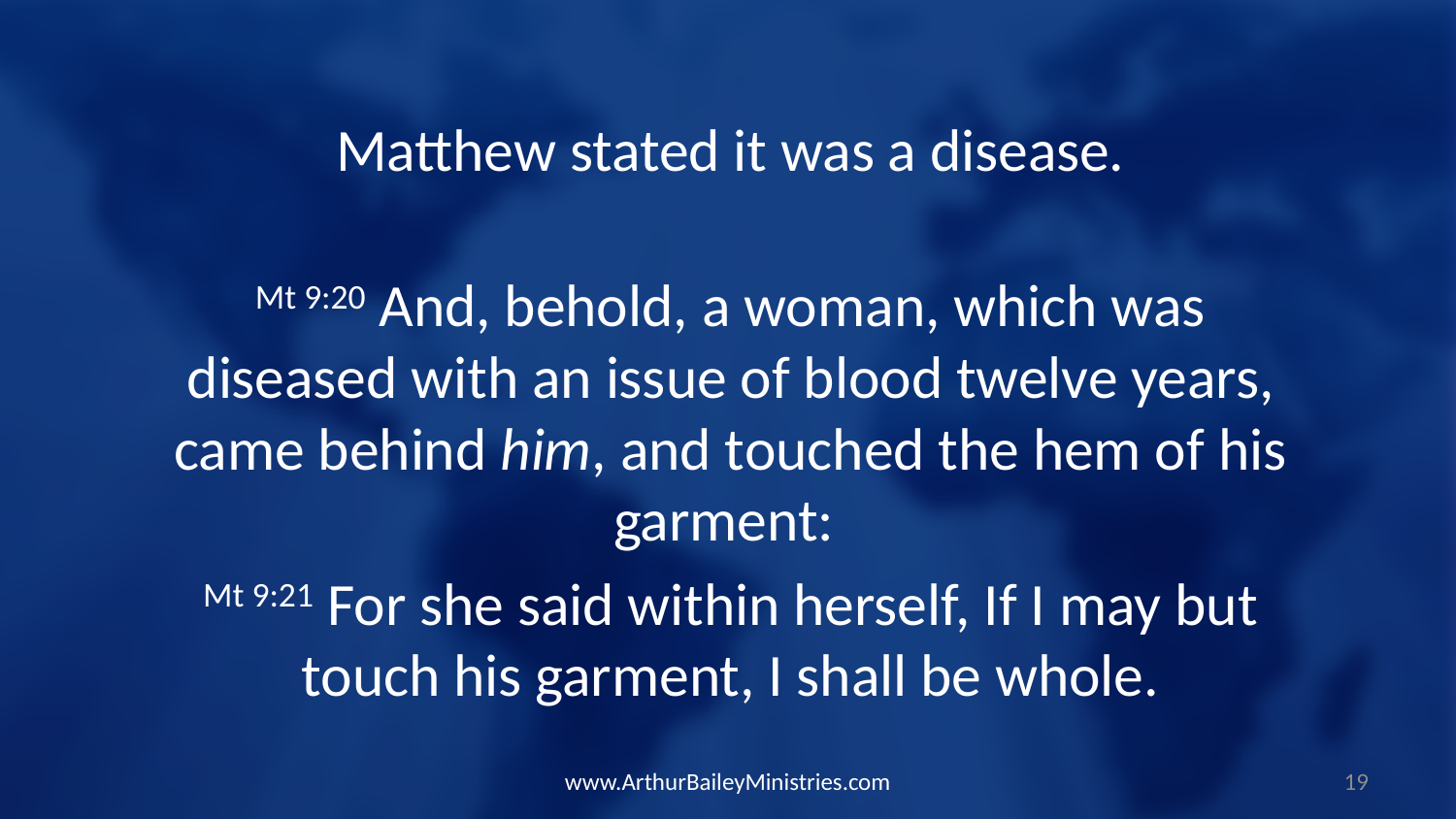

Matthew stated it was a disease.

Mt 9:20 And, behold, a woman, which was diseased with an issue of blood twelve years, came behind him, and touched the hem of his garment:
Mt 9:21 For she said within herself, If I may but touch his garment, I shall be whole.
www.ArthurBaileyMinistries.com
19